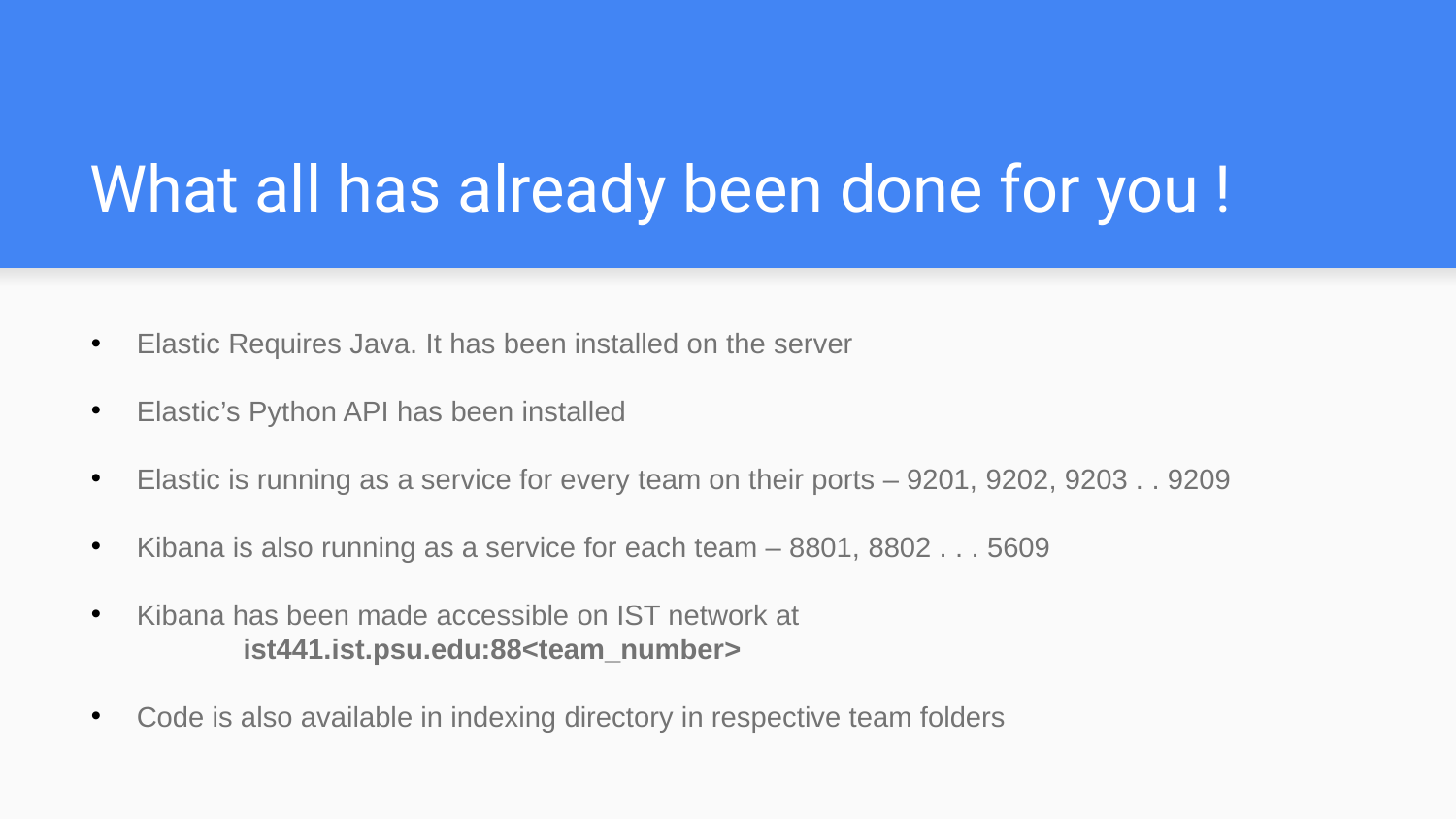

# What all has already been done for you !
Elastic Requires Java. It has been installed on the server

Elastic’s Python API has been installed

Elastic is running as a service for every team on their ports – 9201, 9202, 9203 . . 9209

Kibana is also running as a service for each team – 8801, 8802 . . . 5609

Kibana has been made accessible on IST network at
                   ist441.ist.psu.edu:88<team_number>

Code is also available in indexing directory in respective team folders